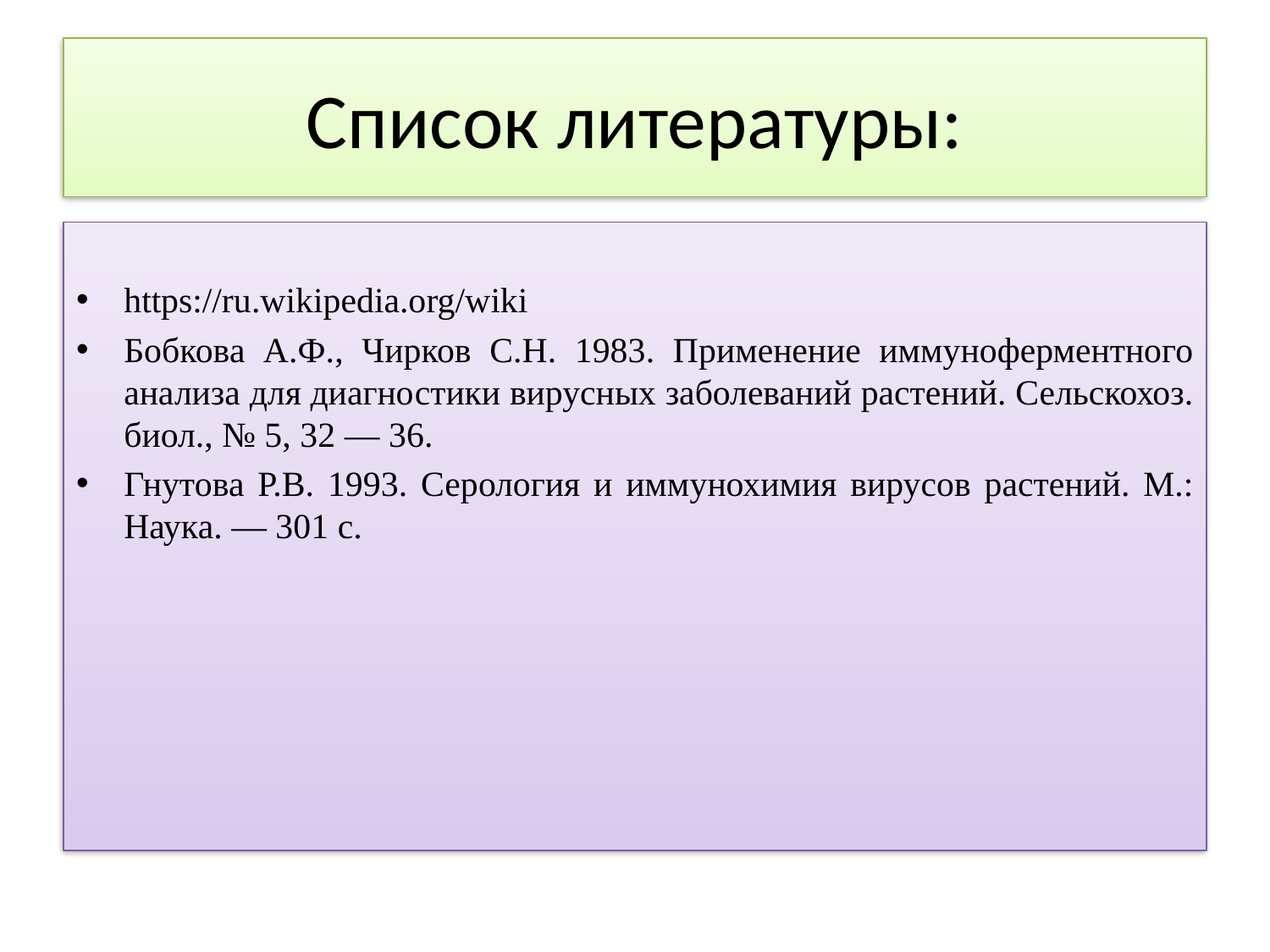

# Список литературы:

https://ru.wikipedia.org/wiki
Бобкова А.Ф., Чирков С.Н. 1983. Применение иммуноферментного анализа для диагностики вирусных заболеваний растений. Сельскохоз. биол., № 5, 32 — 36.
Гнутова Р.В. 1993. Серология и иммунохимия вирусов растений. М.: Наука. — 301 с.